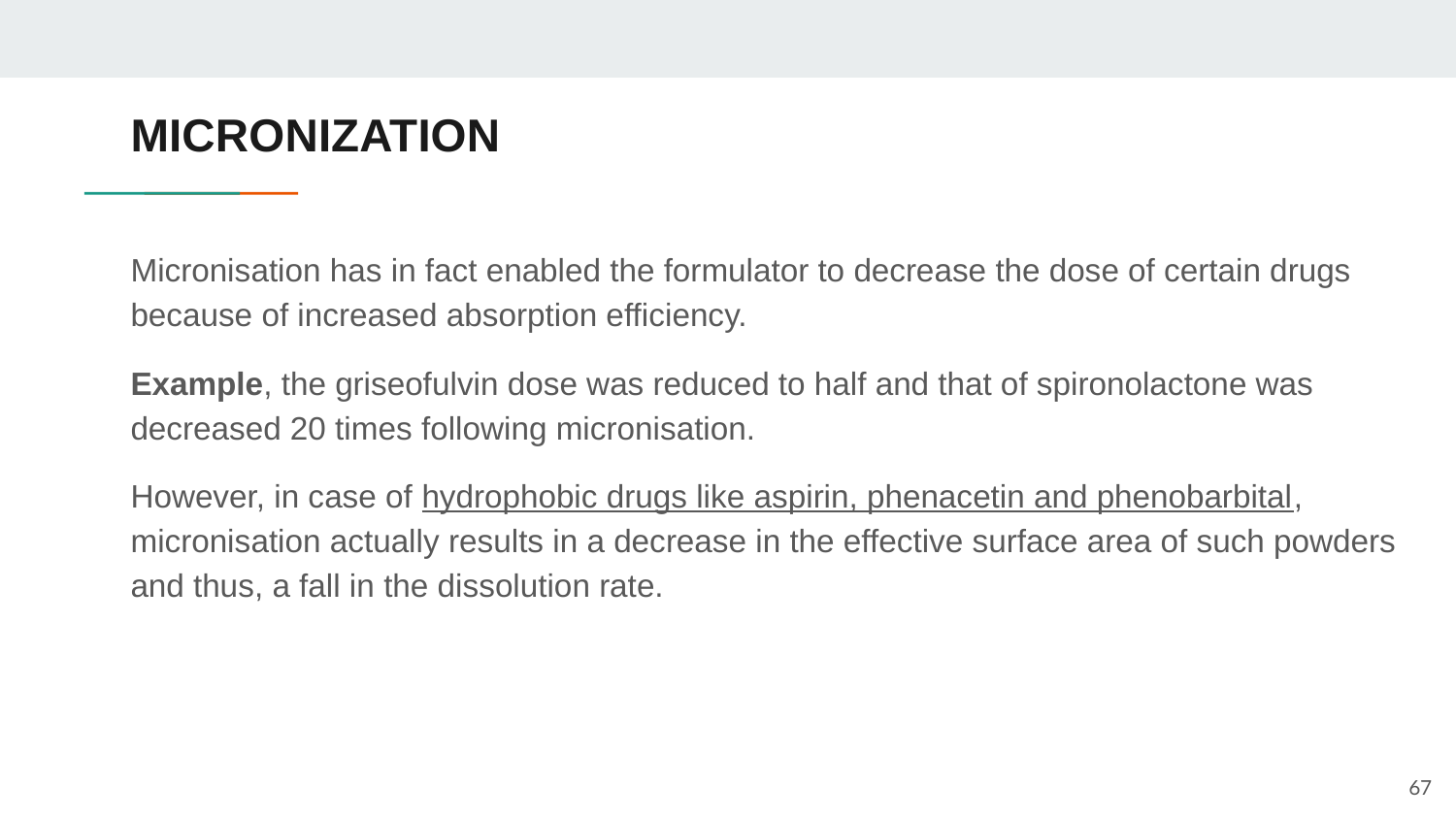

# MICRONIZATION
Micronisation has in fact enabled the formulator to decrease the dose of certain drugs because of increased absorption efficiency.
Example, the griseofulvin dose was reduced to half and that of spironolactone was decreased 20 times following micronisation.
However, in case of hydrophobic drugs like aspirin, phenacetin and phenobarbital, micronisation actually results in a decrease in the effective surface area of such powders and thus, a fall in the dissolution rate.

67